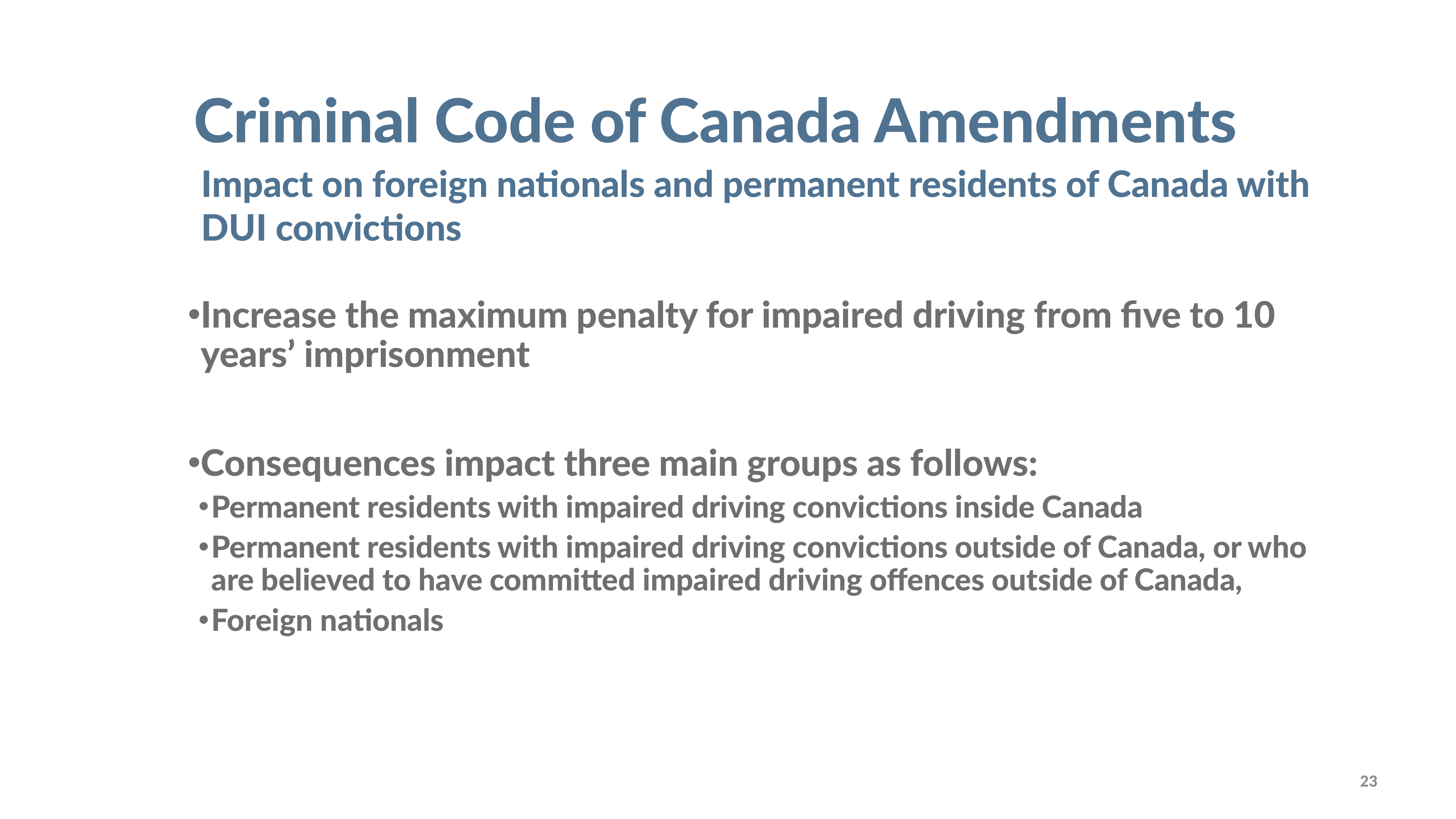

# Criminal Code of Canada Amendments
Impact on foreign nationals and permanent residents of Canada with DUI convictions
Increase the maximum penalty for impaired driving from five to 10 years’ imprisonment

Consequences impact three main groups as follows:
Permanent residents with impaired driving convictions inside Canada
Permanent residents with impaired driving convictions outside of Canada, or who are believed to have committed impaired driving offences outside of Canada,
Foreign nationals

23